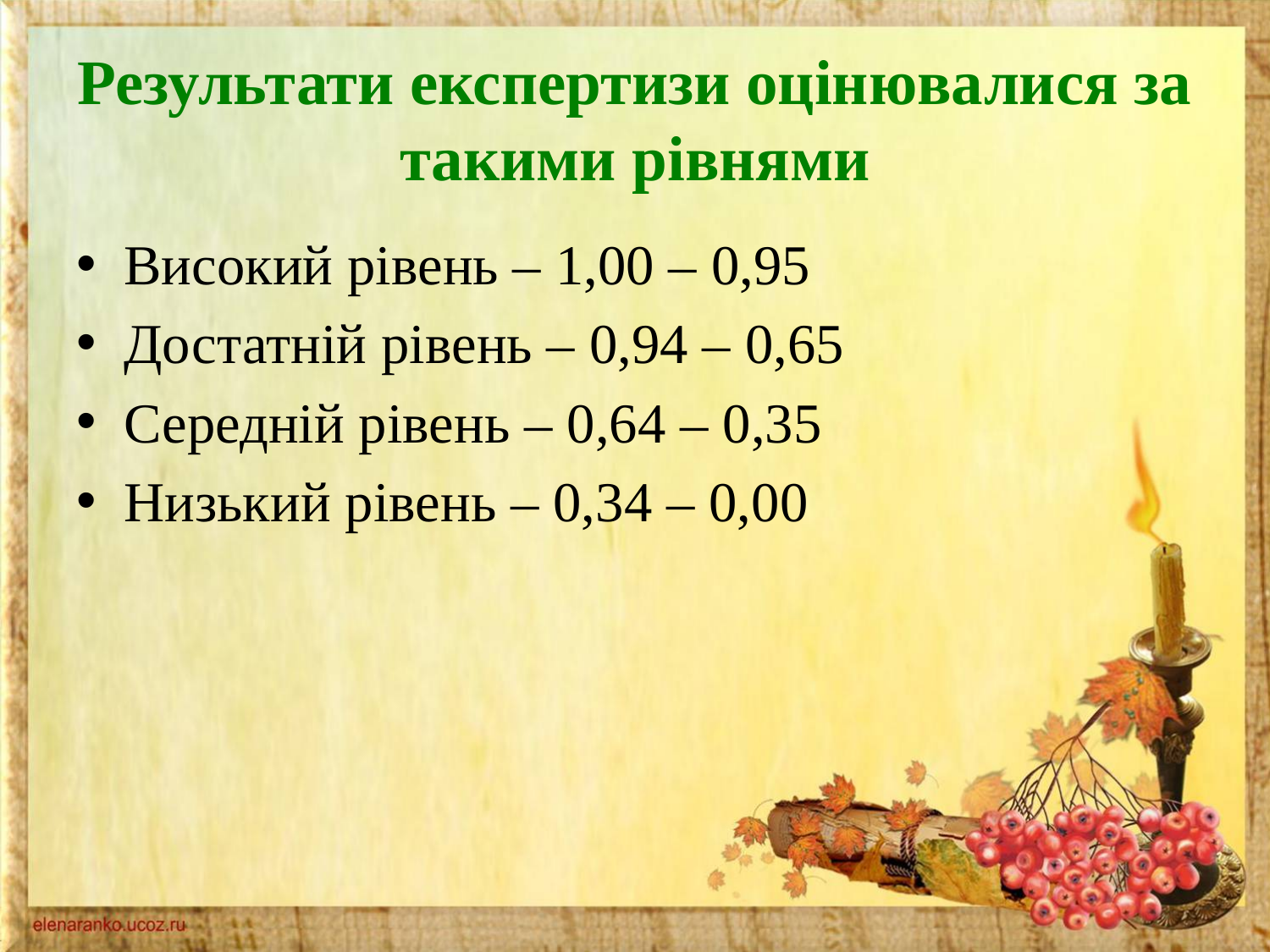

# Результати експертизи оцінювалися за такими рівнями
Високий рівень – 1,00 – 0,95
Достатній рівень – 0,94 – 0,65
Середній рівень – 0,64 – 0,35
Низький рівень – 0,34 – 0,00